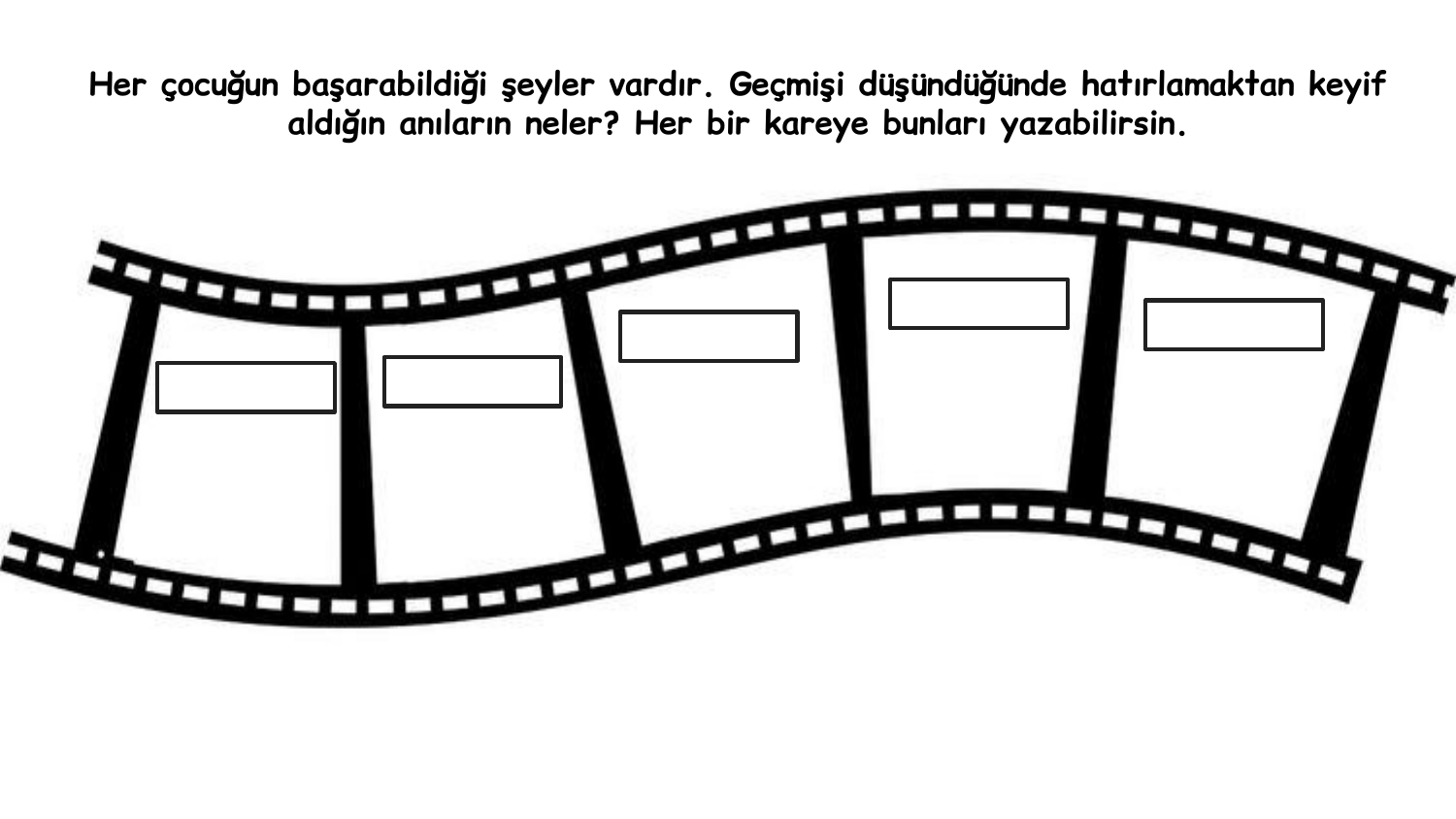

Her çocuğun başarabildiği şeyler vardır. Geçmişi düşündüğünde hatırlamaktan keyif aldığın anıların neler? Her bir kareye bunları yazabilirsin.